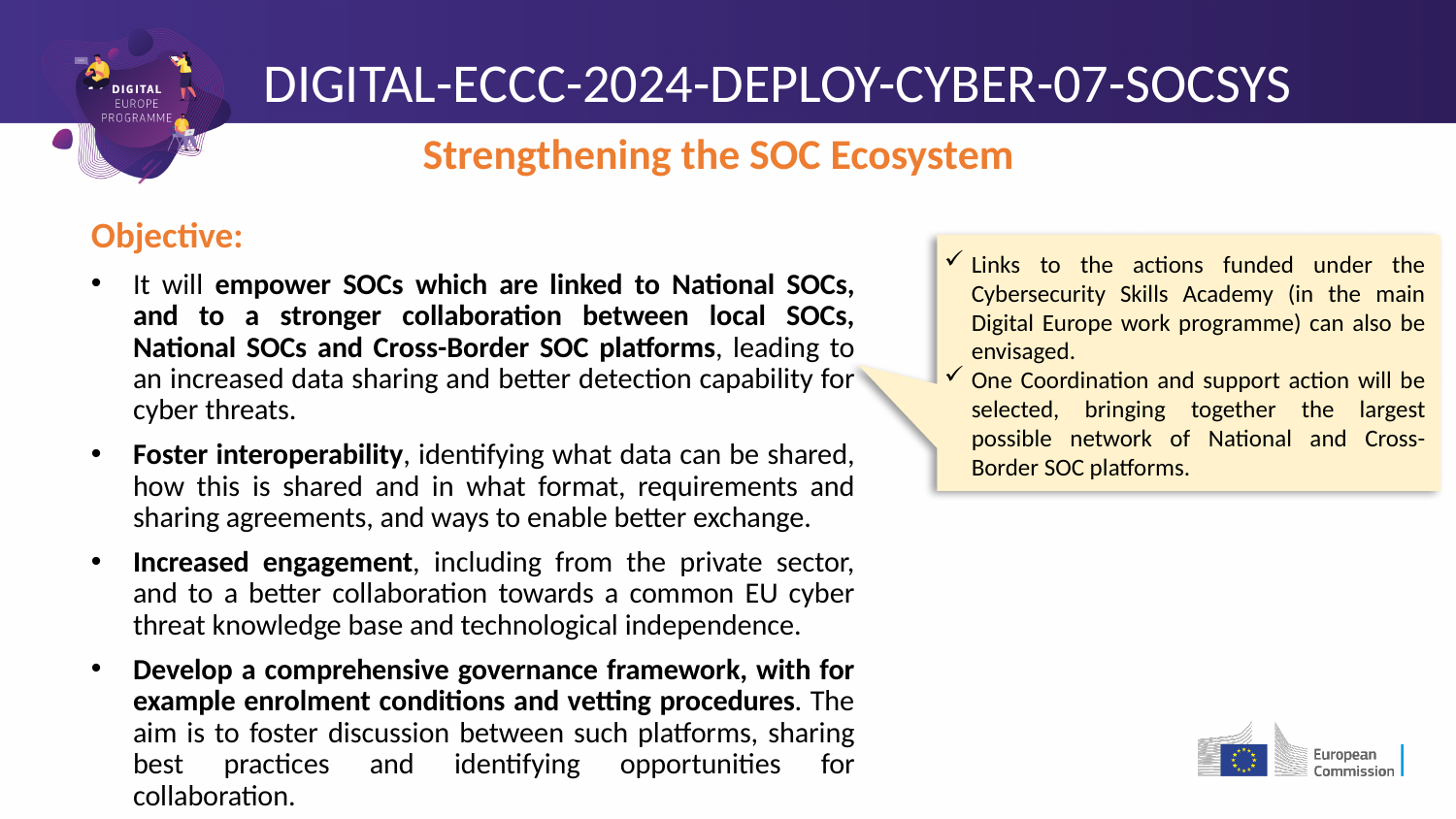

# DIGITAL-ECCC-2024-DEPLOY-CYBER-07-SOCSYS
Strengthening the SOC Ecosystem

Objective:
It will empower SOCs which are linked to National SOCs, and to a stronger collaboration between local SOCs, National SOCs and Cross-Border SOC platforms, leading to an increased data sharing and better detection capability for cyber threats.
Foster interoperability, identifying what data can be shared, how this is shared and in what format, requirements and sharing agreements, and ways to enable better exchange.
Increased engagement, including from the private sector, and to a better collaboration towards a common EU cyber threat knowledge base and technological independence.
Develop a comprehensive governance framework, with for example enrolment conditions and vetting procedures. The aim is to foster discussion between such platforms, sharing best practices and identifying opportunities for collaboration.

Links to the actions funded under the Cybersecurity Skills Academy (in the main Digital Europe work programme) can also be envisaged.
One Coordination and support action will be selected, bringing together the largest possible network of National and Cross-Border SOC platforms.